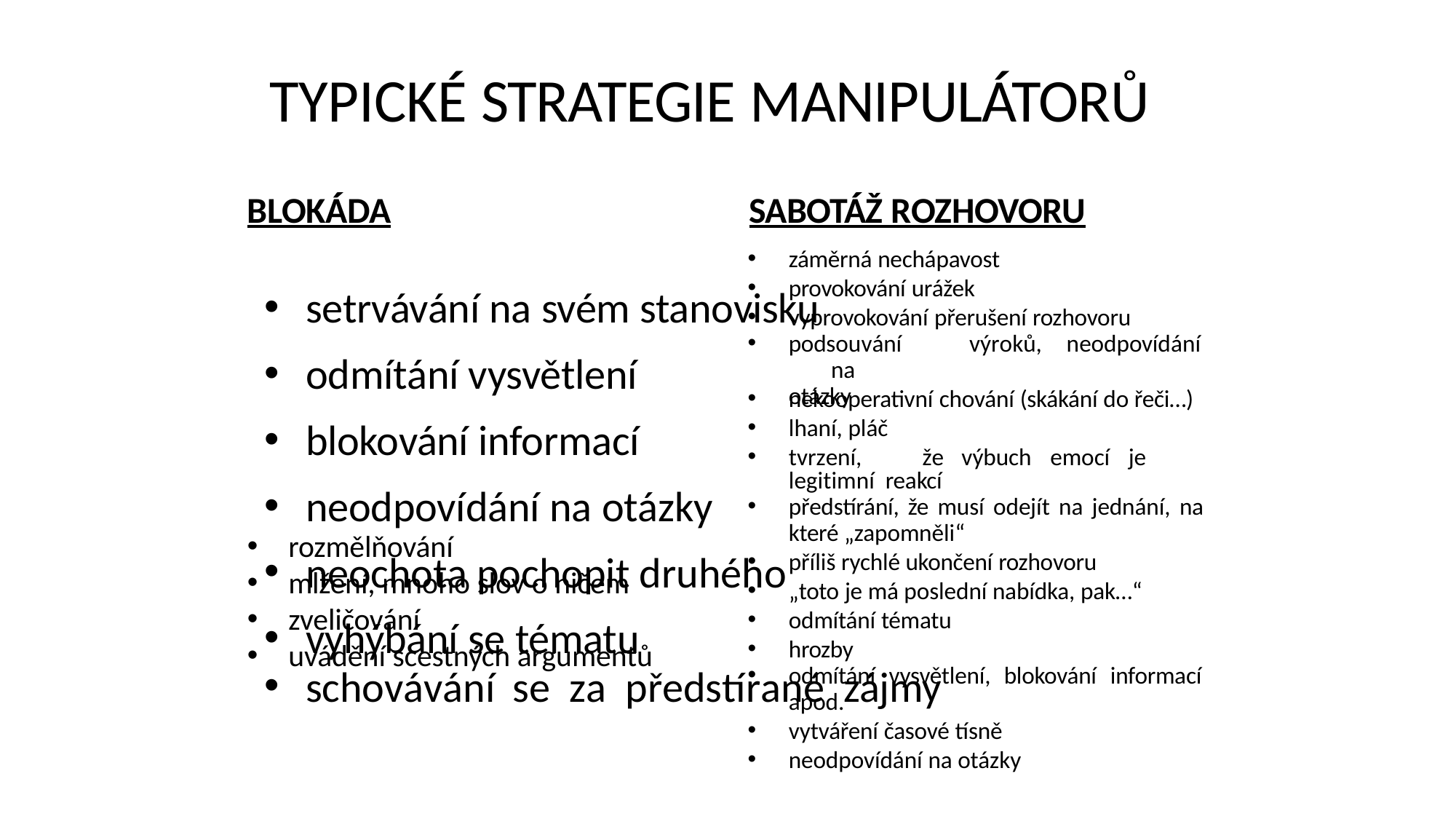

# TYPICKÉ STRATEGIE MANIPULÁTORŮ
BLOKÁDA	SABOTÁŽ ROZHOVORU
záměrná nechápavost
provokování urážek
vyprovokování přerušení rozhovoru
podsouvání	výroků,	neodpovídání	na
otázky
setrvávání na svém stanovisku
odmítání vysvětlení
blokování informací
neodpovídání na otázky
neochota pochopit druhého
vyhýbání se tématu
schovávání	se	za	předstírané  zájmy
nekooperativní chování (skákání do řeči…)
lhaní, pláč
tvrzení,	že	výbuch	emocí	je	legitimní  reakcí
předstírání, že musí odejít na jednání, na
které „zapomněli“
příliš rychlé ukončení rozhovoru
„toto je má poslední nabídka, pak…“
odmítání tématu
hrozby
odmítání vysvětlení, blokování informací
apod.
vytváření časové tísně
neodpovídání na otázky
rozmělňování
mlžení, mnoho slov o ničem
zveličování
uvádění scestných argumentů